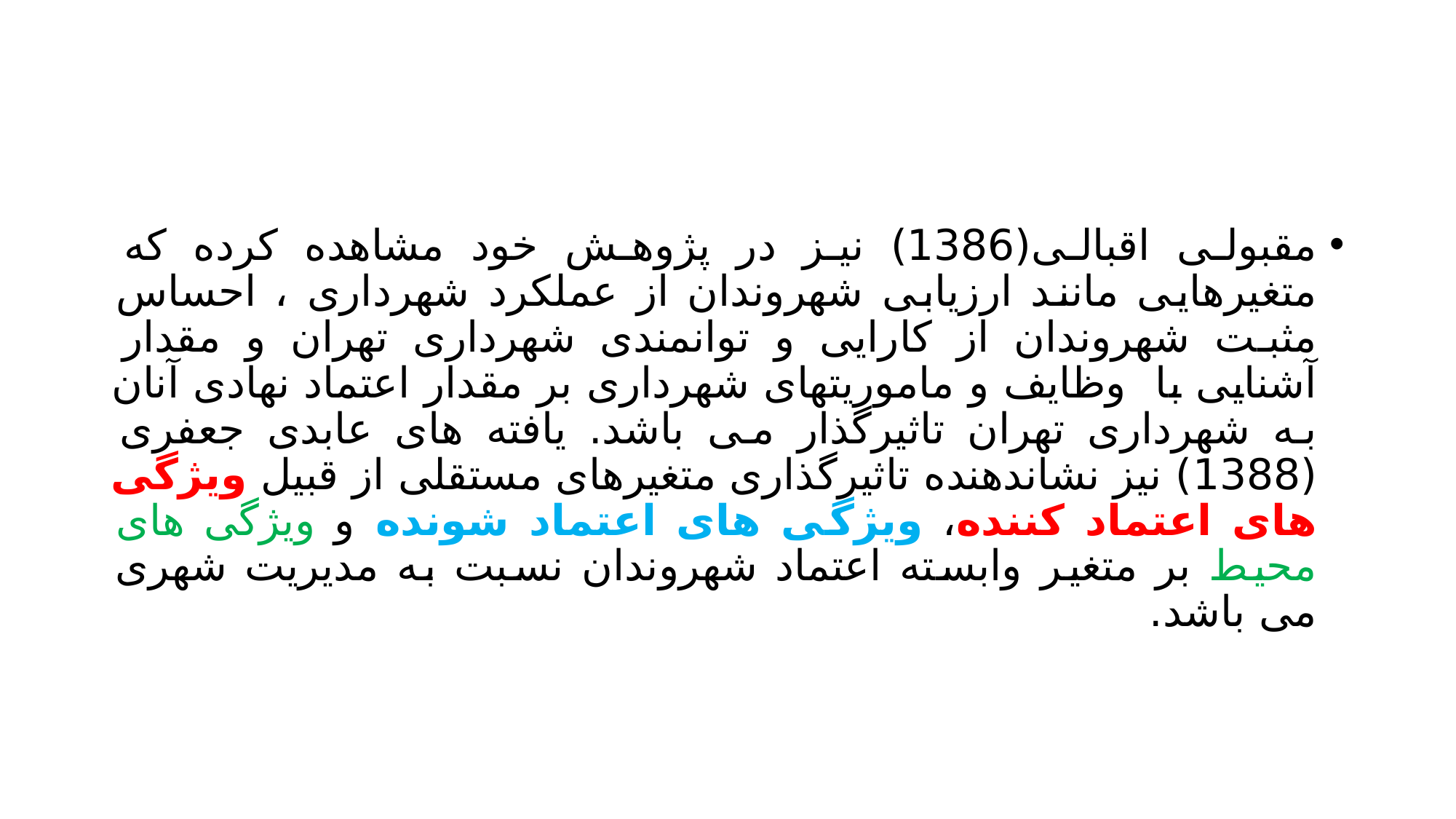

#
مقبولی اقبالی(1386) نیز در پژوهش خود مشاهده کرده که متغیرهایی مانند ارزیابی شهروندان از عملکرد شهرداری ، احساس مثبت شهروندان از کارایی و توانمندی شهرداری تهران و مقدار آشنایی با  وظایف و ماموریتهای شهرداری بر مقدار اعتماد نهادی آنان به شهرداری تهران تاثیرگذار می باشد. یافته های عابدی جعفری (1388) نیز نشاندهنده تاثیرگذاری متغیرهای مستقلی از قبیل ویژگی های اعتماد کننده، ویژگی های اعتماد شونده و ویژگی های محیط بر متغیر وابسته اعتماد شهروندان نسبت به مدیریت شهری می باشد.